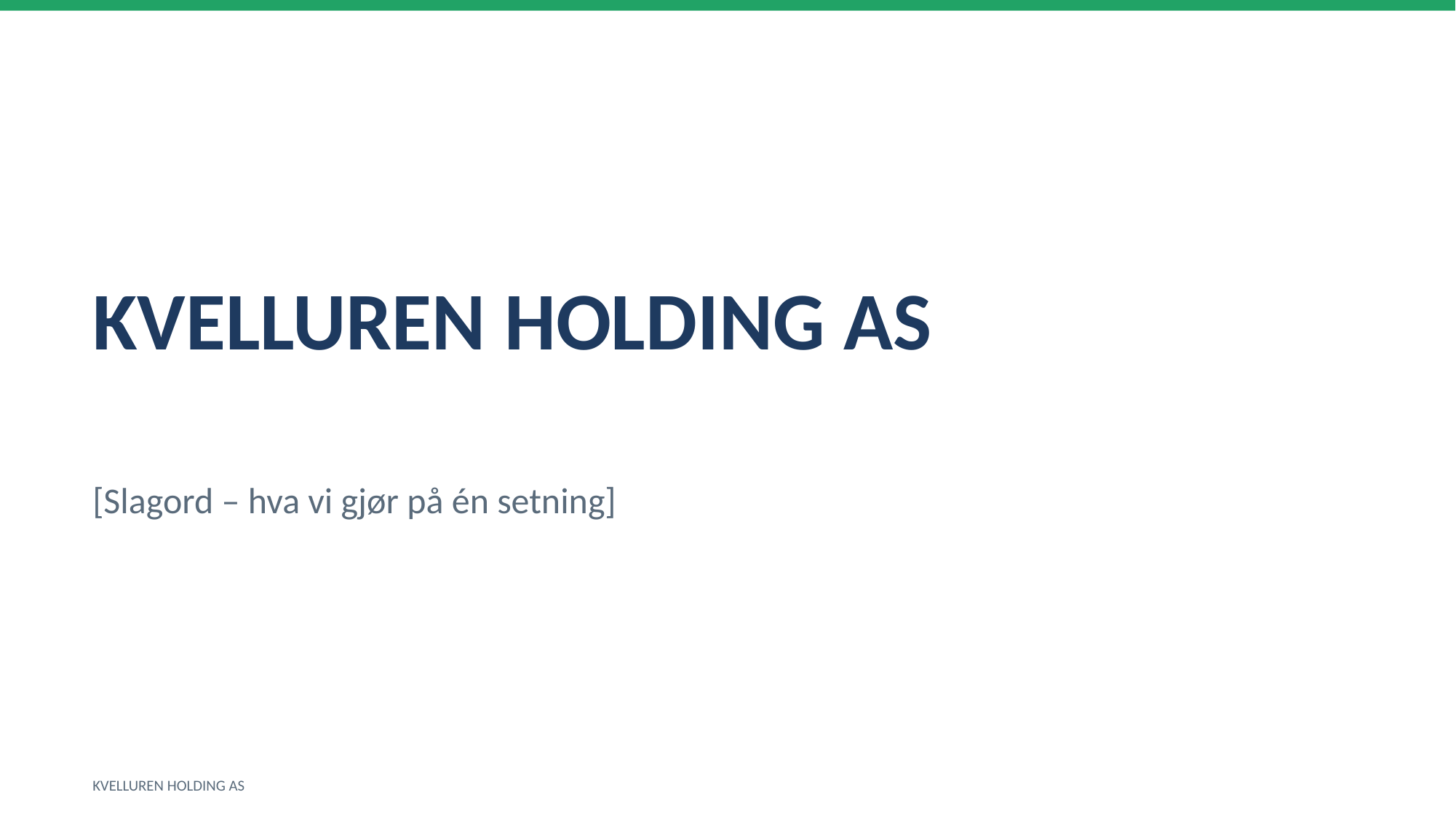

KVELLUREN HOLDING AS
[Slagord – hva vi gjør på én setning]
KVELLUREN HOLDING AS